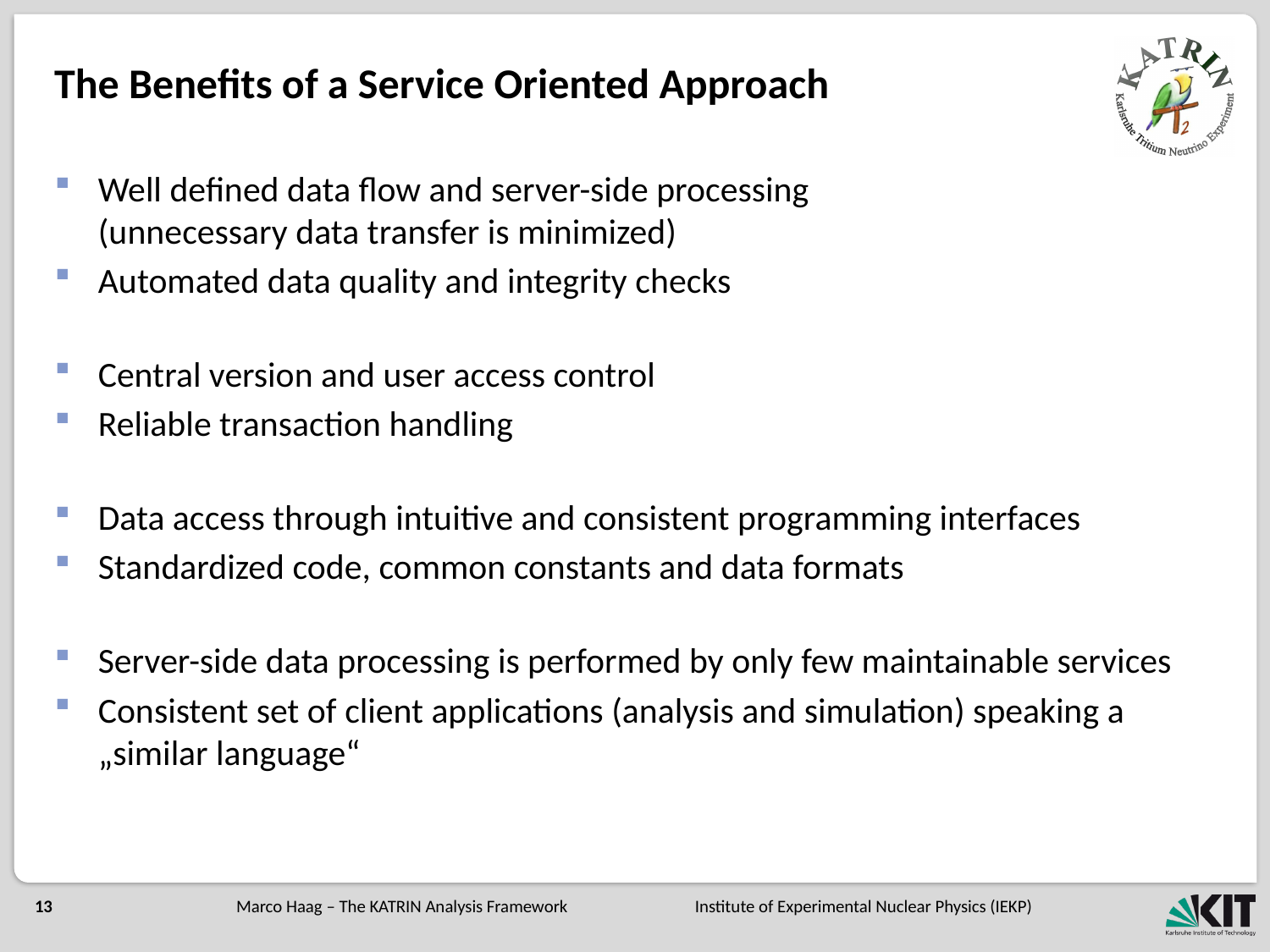

# The Benefits of a Service Oriented Approach
Well defined data flow and server-side processing
(unnecessary data transfer is minimized)
Automated data quality and integrity checks

Central version and user access control
Reliable transaction handling

Data access through intuitive and consistent programming interfaces
Standardized code, common constants and data formats

Server-side data processing is performed by only few maintainable services
Consistent set of client applications (analysis and simulation) speaking a „similar language“

Marco Haag – The KATRIN Analysis Framework